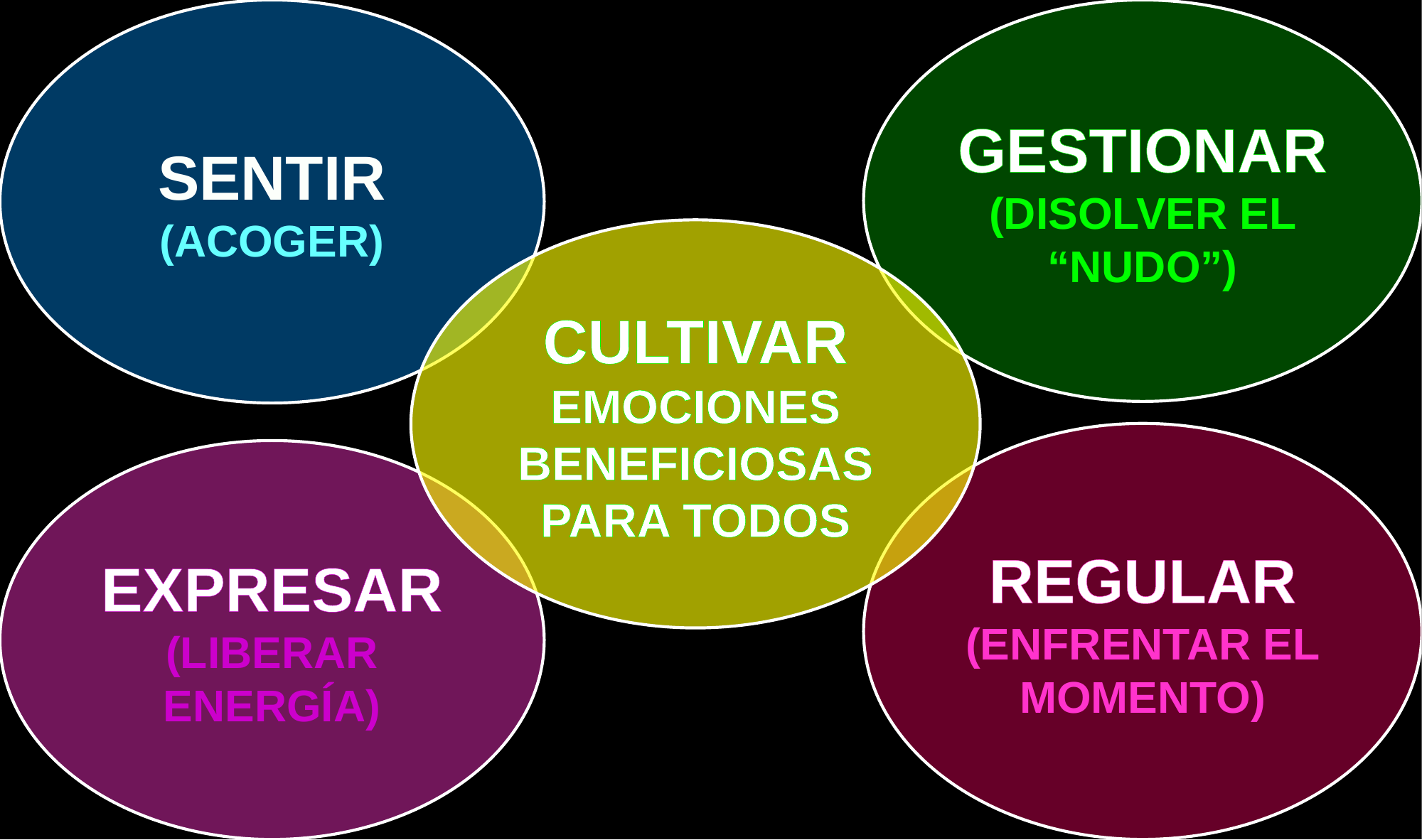

GESTIONAR
(DISOLVER EL “NUDO”)

SENTIR
(ACOGER)
CULTIVAR
EMOCIONES
BENEFICIOSAS
PARA TODOS
REGULAR
(ENFRENTAR EL MOMENTO)
EXPRESAR
(LIBERAR ENERGÍA)